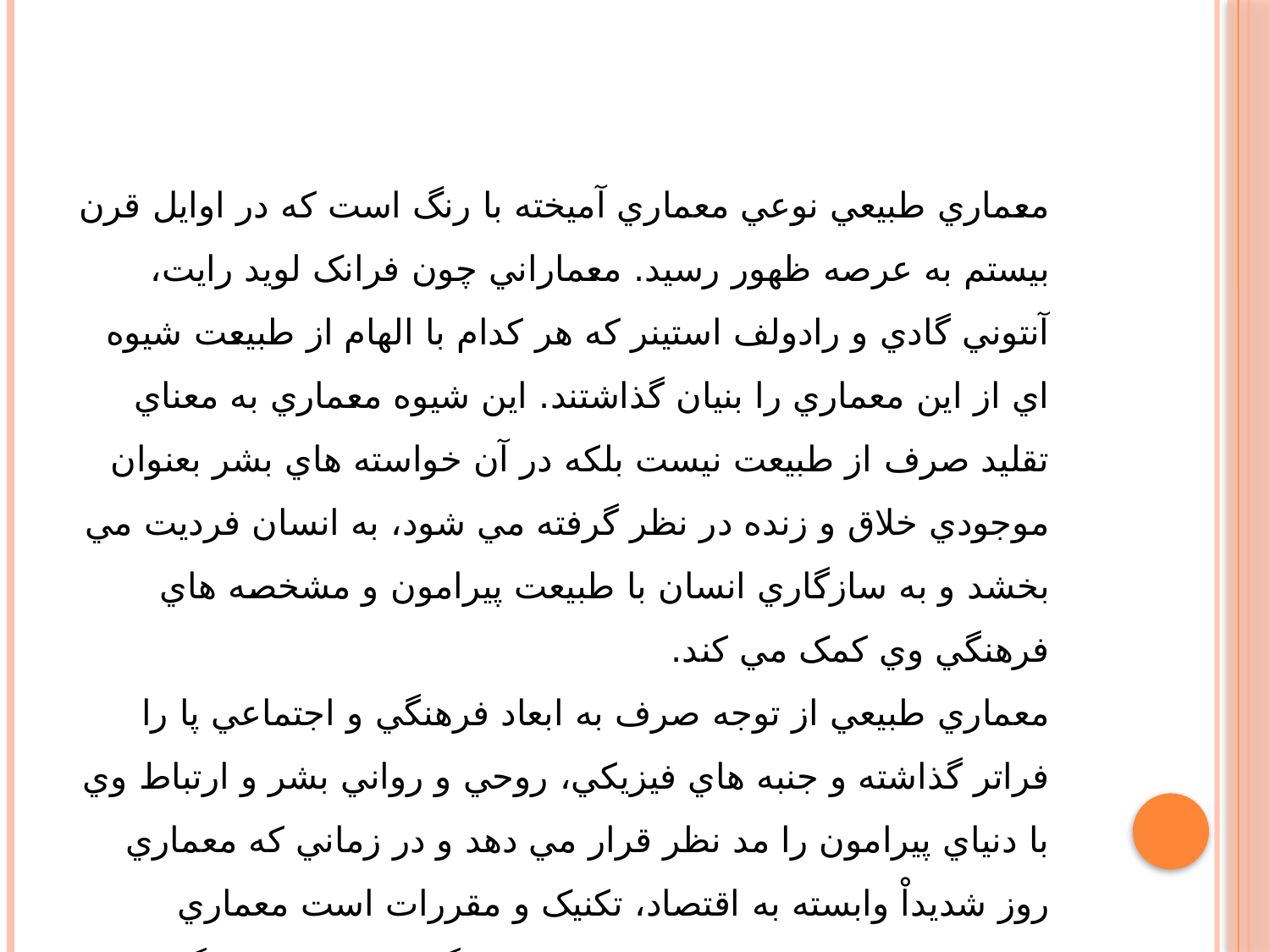

معماري طبيعي نوعي معماري آميخته با رنگ است که در اوايل قرن بيستم به عرصه ظهور رسيد. معماراني چون فرانک لويد رايت، آنتوني گادي و رادولف استينر که هر کدام با الهام از طبيعت شيوه اي از اين معماري را بنيان گذاشتند. اين شيوه معماري به معناي تقليد صرف از طبيعت نيست بلکه در آن خواسته هاي بشر بعنوان موجودي خلاق و زنده در نظر گرفته مي شود، به انسان فرديت مي بخشد و به سازگاري انسان با طبيعت پيرامون و مشخصه هاي فرهنگي وي کمک مي کند.
معماري طبيعي از توجه صرف به ابعاد فرهنگي و اجتماعي پا را فراتر گذاشته و جنبه هاي فيزيکي، روحي و رواني بشر و ارتباط وي با دنياي پيرامون را مد نظر قرار مي دهد و در زماني که معماري روز شديداْ وابسته به اقتصاد، تکنيک و مقررات است معماري طبيعي اين موارد را با ابعاد زيستي، فرهنگي و روحي بشر گره مي زند.